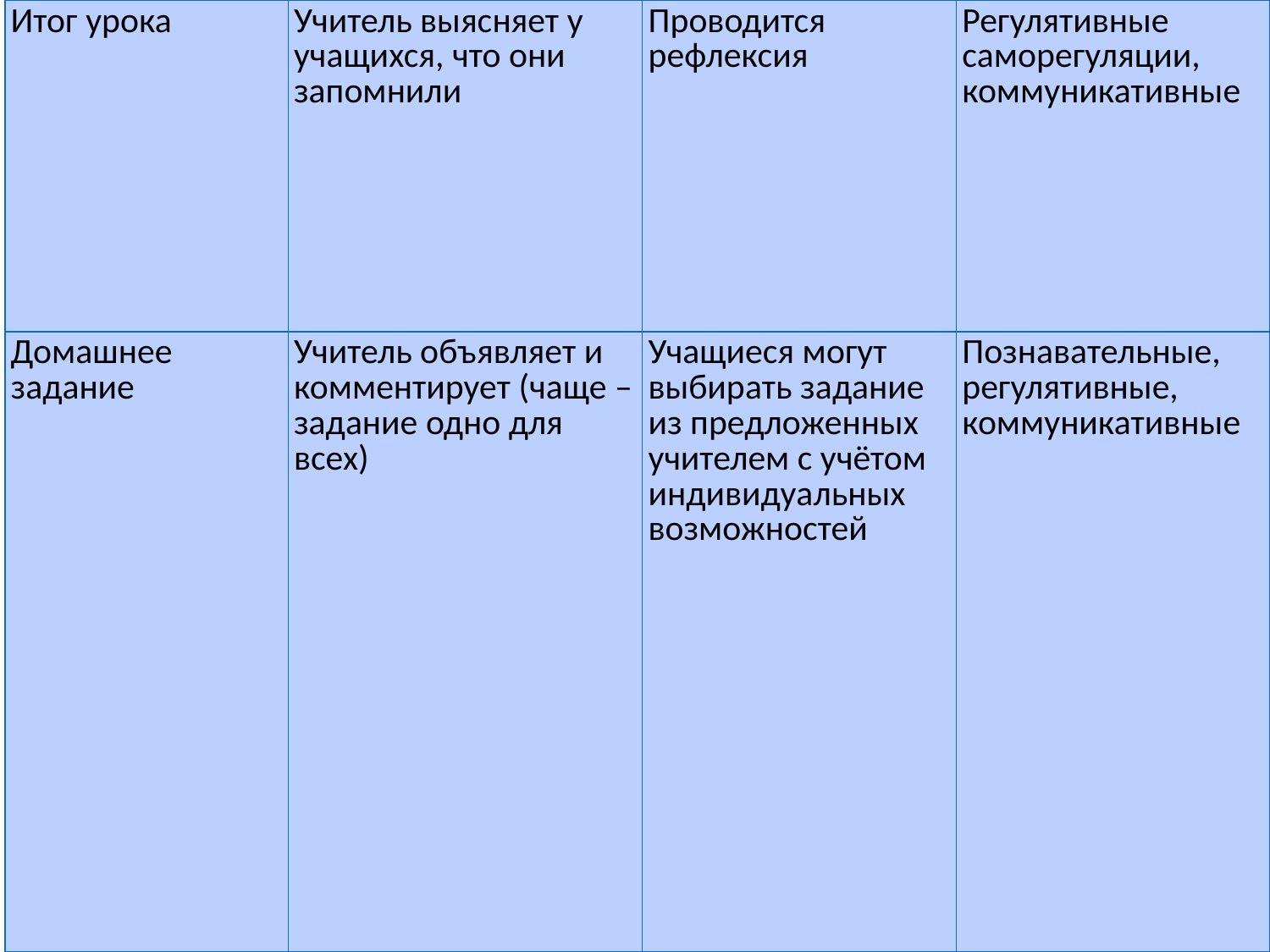

| Итог урока | Учитель выясняет у учащихся, что они запомнили | Проводится рефлексия | Регулятивные саморегуляции, коммуникативные |
| --- | --- | --- | --- |
| Домашнее задание | Учитель объявляет и комментирует (чаще – задание одно для всех) | Учащиеся могут выбирать задание из предложенных учителем с учётом индивидуальных возможностей | Познавательные, регулятивные, коммуникативные |